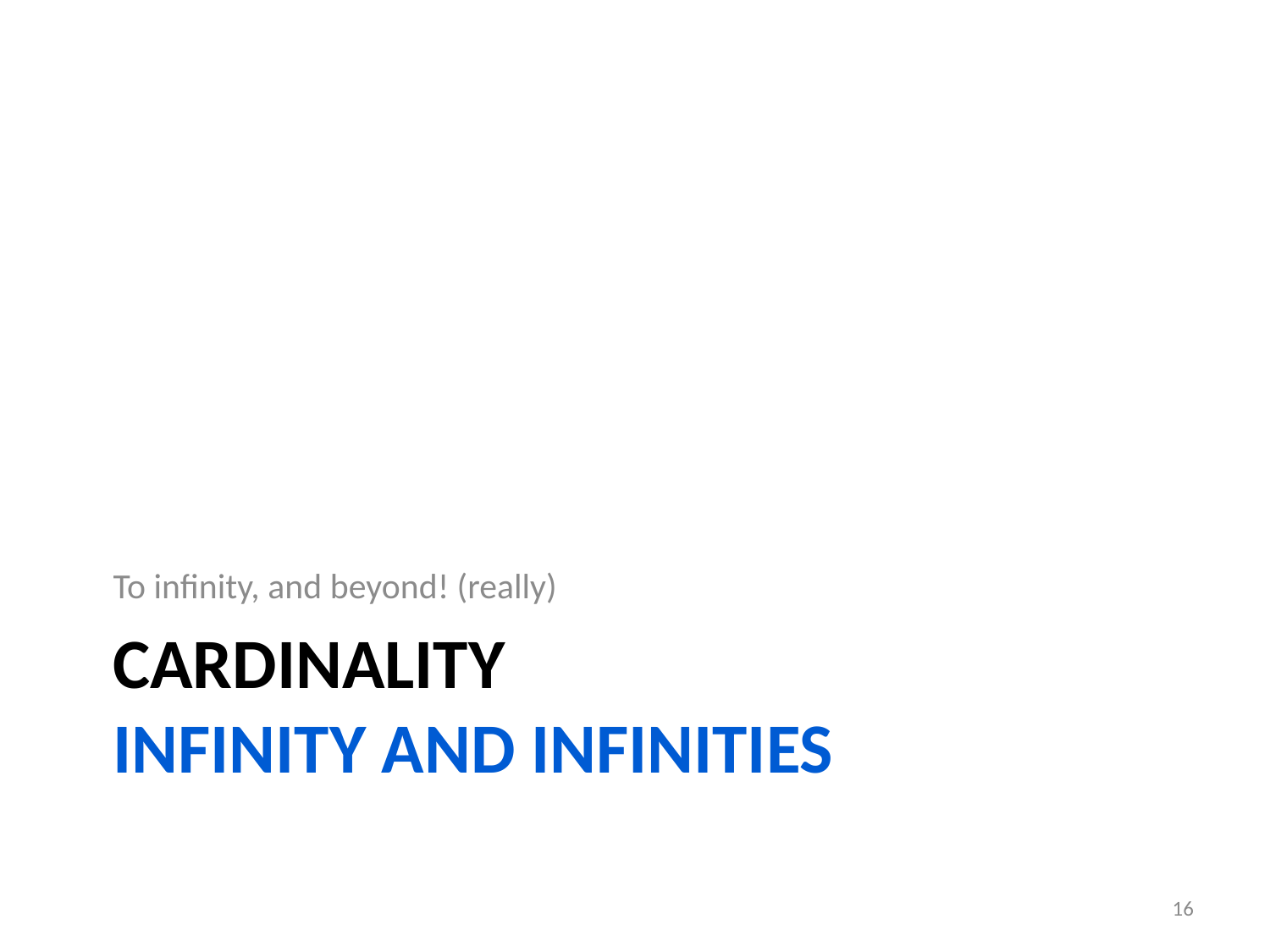

To infinity, and beyond! (really)
# Cardinality Infinity and Infinities
16